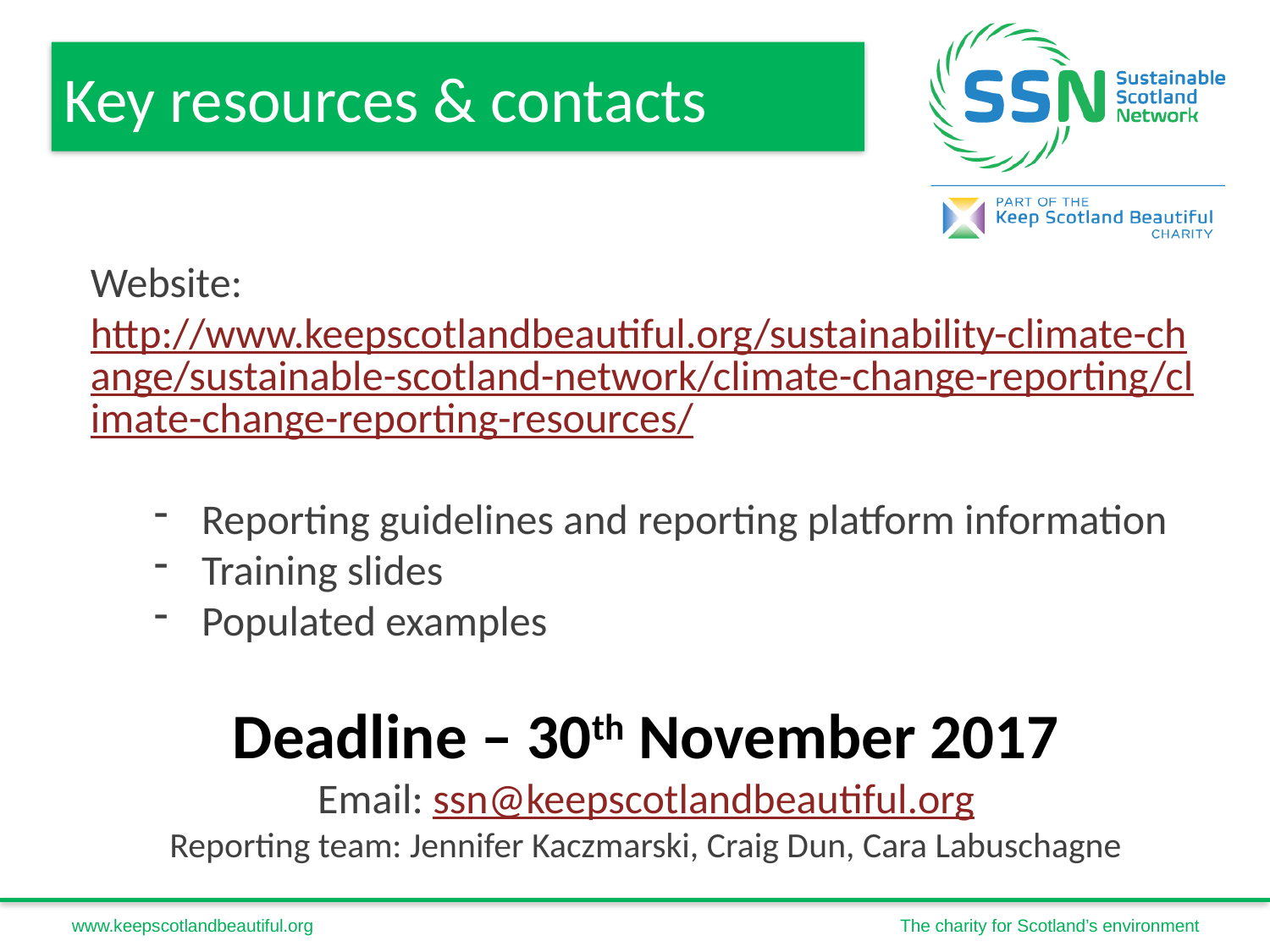

Key resources & contacts
Website:  http://www.keepscotlandbeautiful.org/sustainability-climate-change/sustainable-scotland-network/climate-change-reporting/climate-change-reporting-resources/

Reporting guidelines and reporting platform information
Training slides
Populated examples

Deadline – 30th November 2017
Email: ssn@keepscotlandbeautiful.org
Reporting team: Jennifer Kaczmarski, Craig Dun, Cara Labuschagne